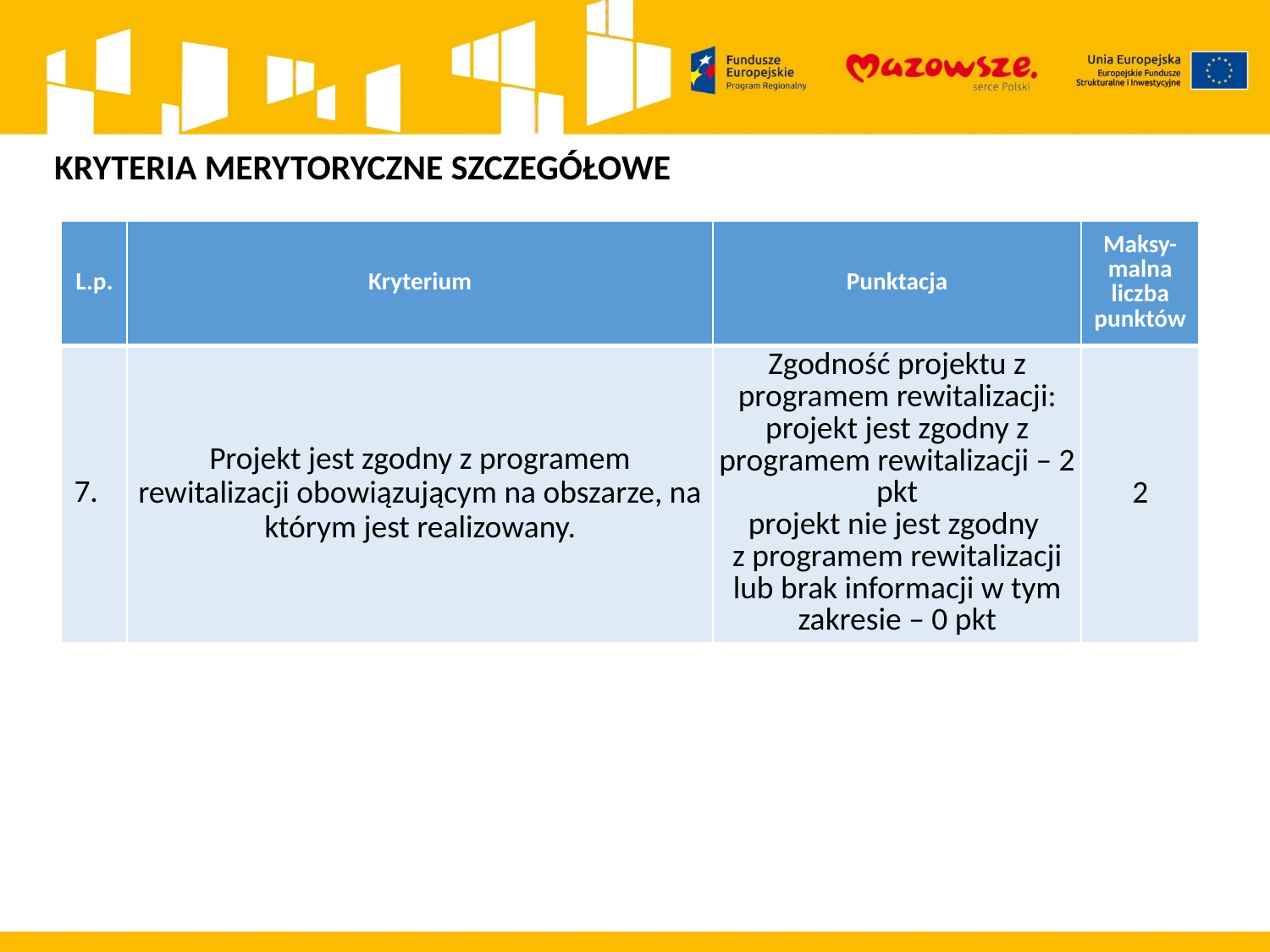

KRYTERIA MERYTORYCZNE SZCZEGÓŁOWE
| L.p. | Kryterium | Punktacja | Maksy-malna liczba punktów |
| --- | --- | --- | --- |
| 7. | Projekt jest zgodny z programem rewitalizacji obowiązującym na obszarze, na którym jest realizowany. | Zgodność projektu z programem rewitalizacji: projekt jest zgodny z programem rewitalizacji – 2 pkt projekt nie jest zgodny z programem rewitalizacji lub brak informacji w tym zakresie – 0 pkt | 2 |